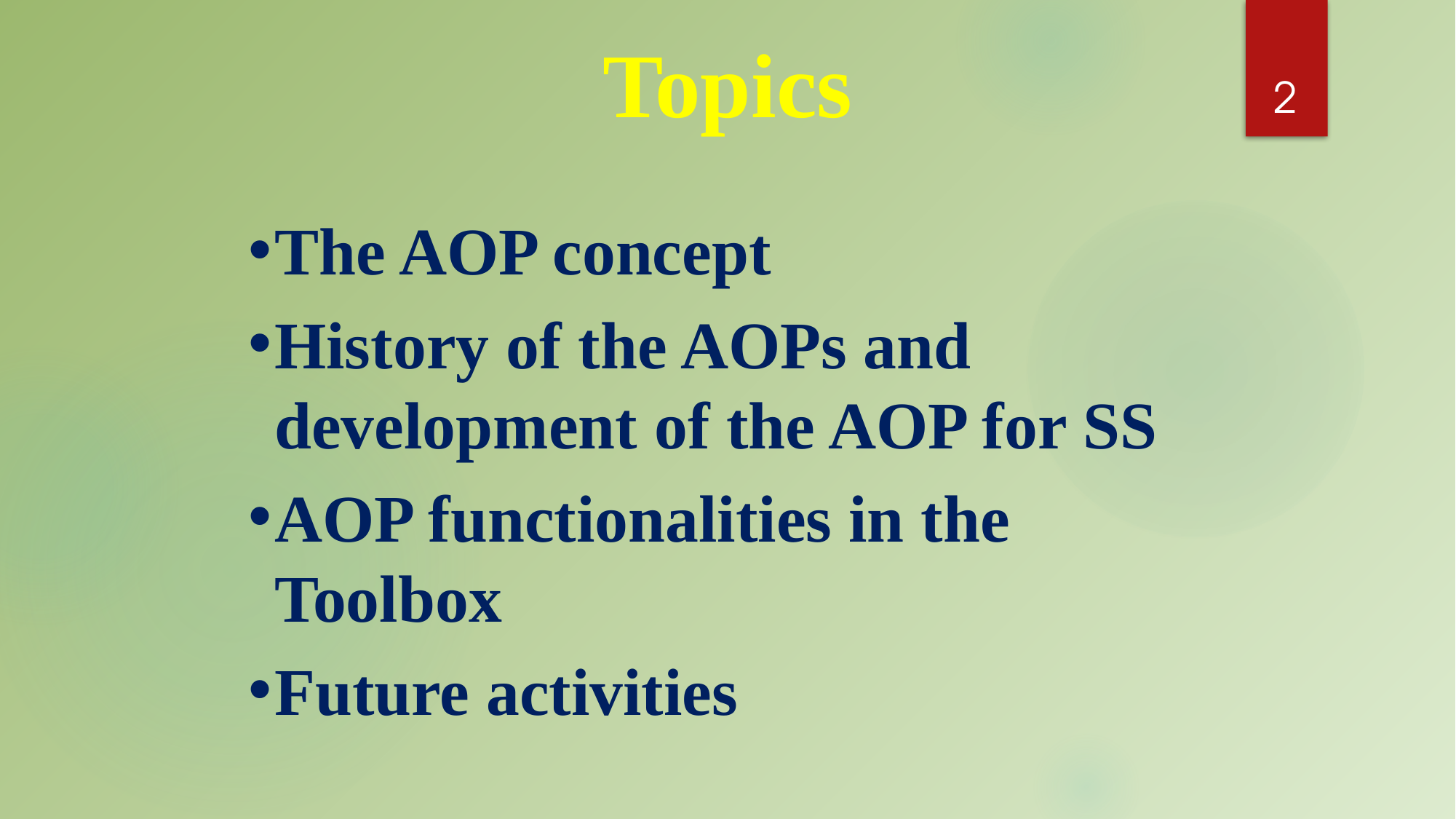

Topics
2

The AOP concept
History of the AOPs and development of the AOP for SS
AOP functionalities in the Toolbox
Future activities